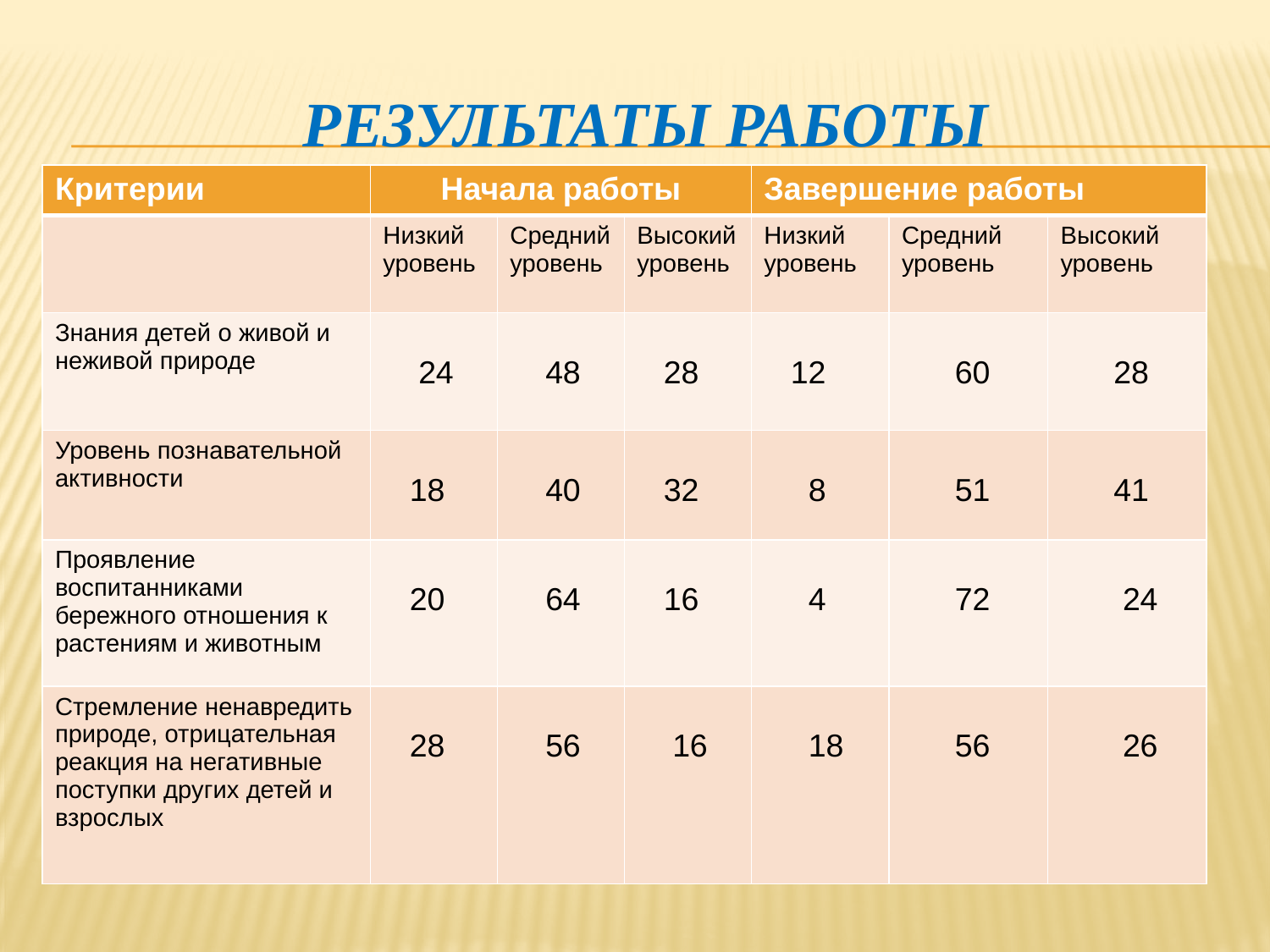

# Результаты работы
| Критерии | Начала работы |  |  | Завершение работы |  |  |
| --- | --- | --- | --- | --- | --- | --- |
|  | Низкий уровень | Средний уровень | Высокий уровень | Низкий уровень | Средний уровень | Высокий уровень |
| Знания детей о живой и неживой природе | 24 | 48 | 28 | 12 | 60 | 28 |
| Уровень познавательной активности | 18 | 40 | 32 | 8 | 51 | 41 |
| Проявление воспитанниками бережного отношения к растениям и животным | 20 | 64 | 16 | 4 | 72 | 24 |
| Стремление ненавредить природе, отрицательная реакция на негативные поступки других детей и взрослых | 28 | 56 | 16 | 18 | 56 | 26 |

### Chart

| Category |
|---|